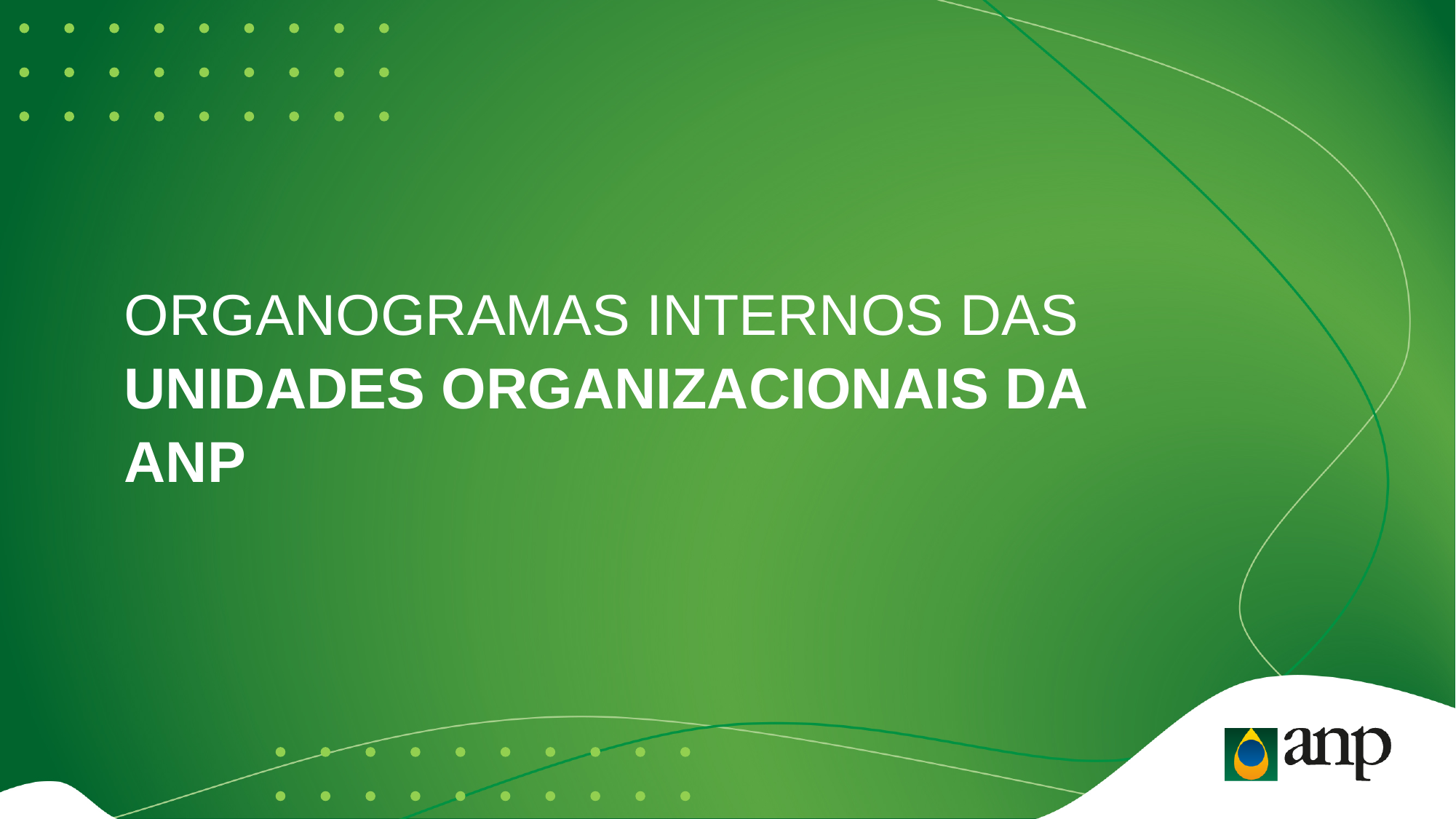

# ORGANOGRAMAS INTERNOS DAS UNIDADES ORGANIZACIONAIS DA ANP